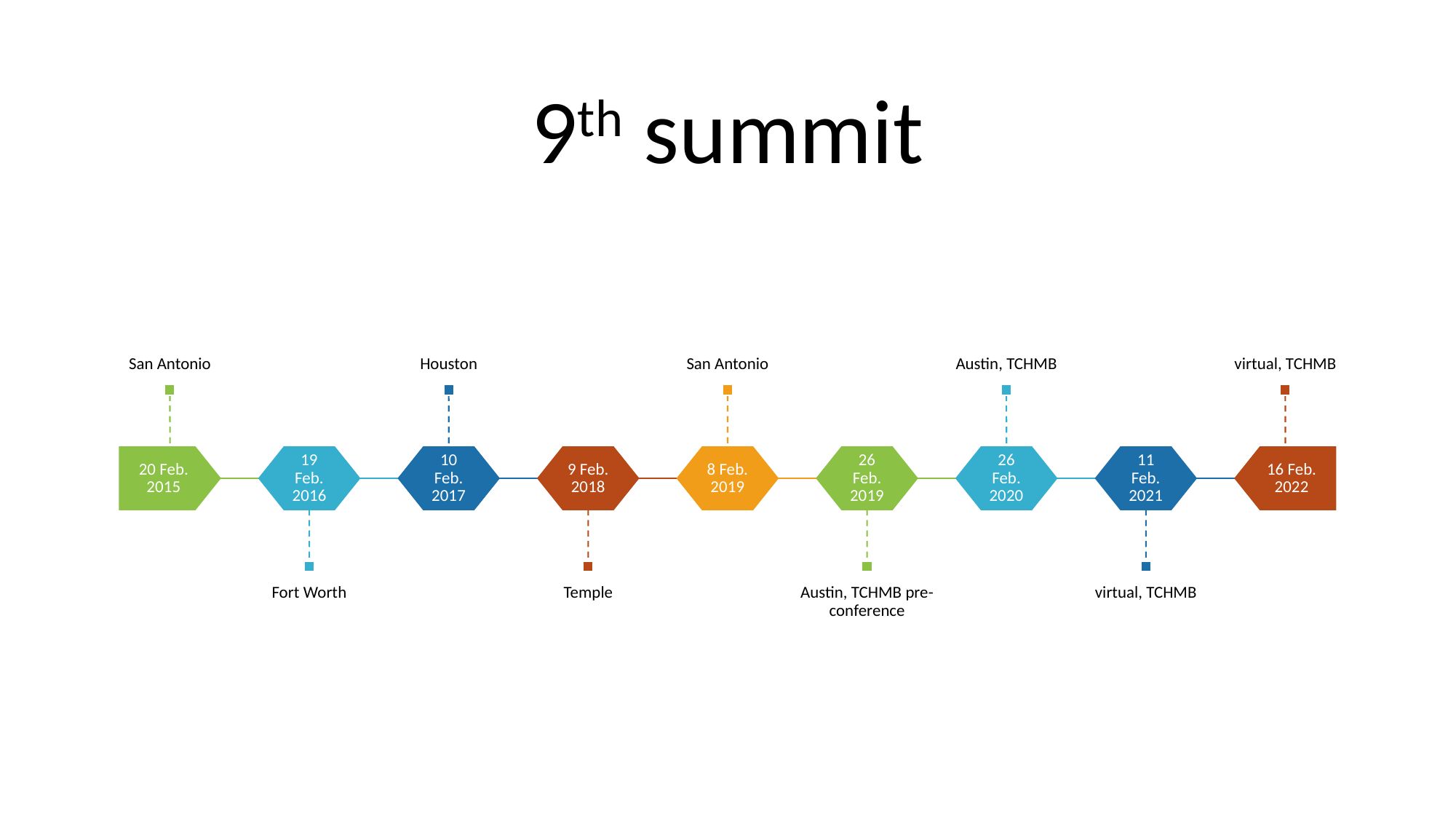

# 9th summit
20 Feb. 2015
San Antonio
19 Feb. 2016
Fort Worth
10 Feb. 2017
Houston
9 Feb. 2018
Temple
8 Feb. 2019
San Antonio
26 Feb. 2019
Austin, TCHMB pre-conference
26 Feb. 2020
Austin, TCHMB
11 Feb. 2021
virtual, TCHMB
16 Feb. 2022
virtual, TCHMB